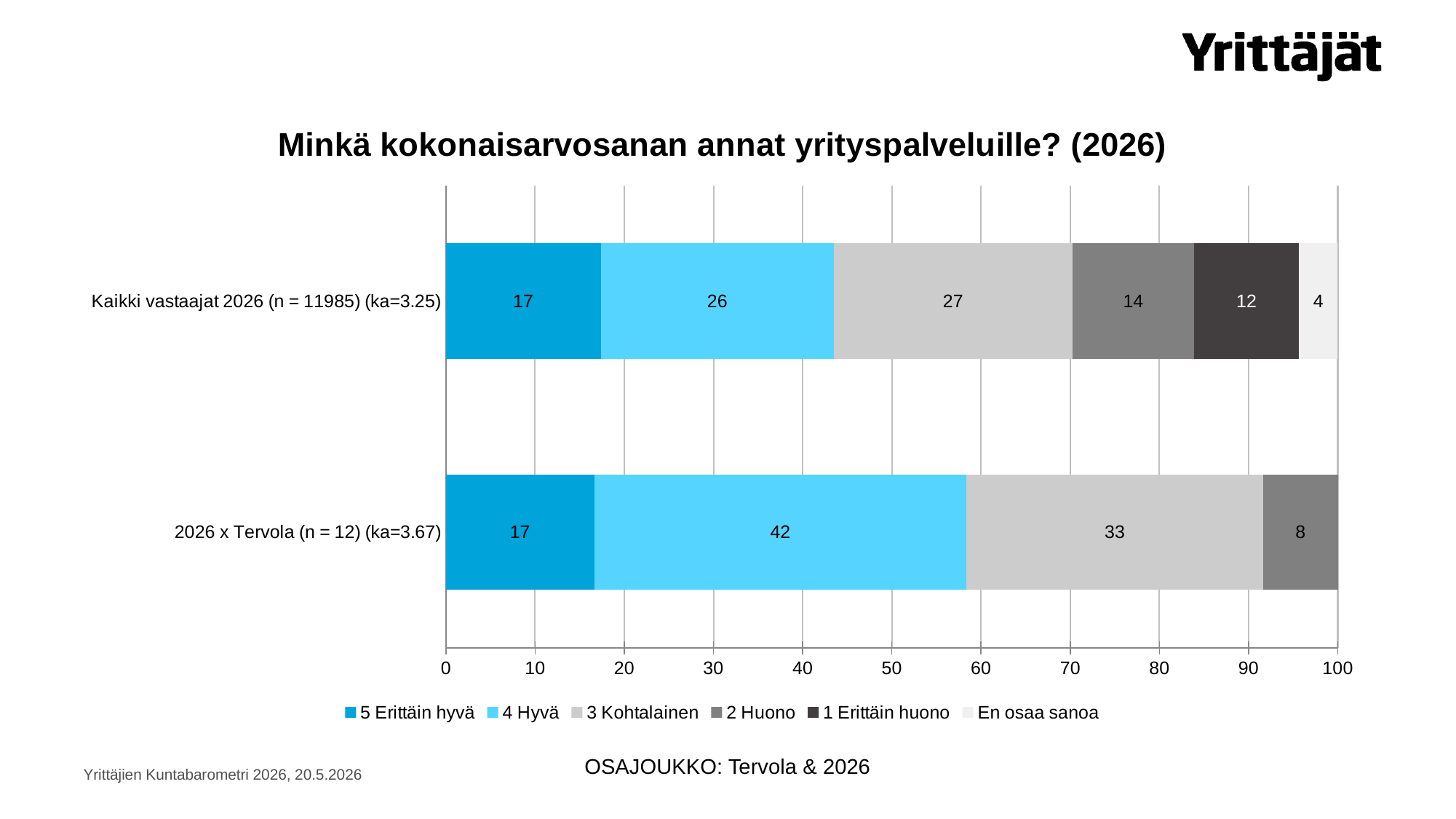

### Chart: Minkä kokonaisarvosanan annat yrityspalveluille? (2026)

| Category | 5 Erittäin hyvä | 4 Hyvä | 3 Kohtalainen | 2 Huono | 1 Erittäin huono | En osaa sanoa |
|---|---|---|---|---|---|---|
| 2026 x Tervola (n = 12) (ka=3.67) | 16.6666666666667 | 41.6666666666667 | 33.3333333333333 | 8.33333333333333 | 0.0 | 0.0 |
| Kaikki vastaajat 2026 (n = 11985) (ka=3.25) | 17.3717146433041 | 26.1326658322904 | 26.7417605340008 | 13.6670838548185 | 11.7313308302044 | 4.35544430538173 |
OSAJOUKKO: Tervola & 2026
Yrittäjien Kuntabarometri 2026, 20.5.2026